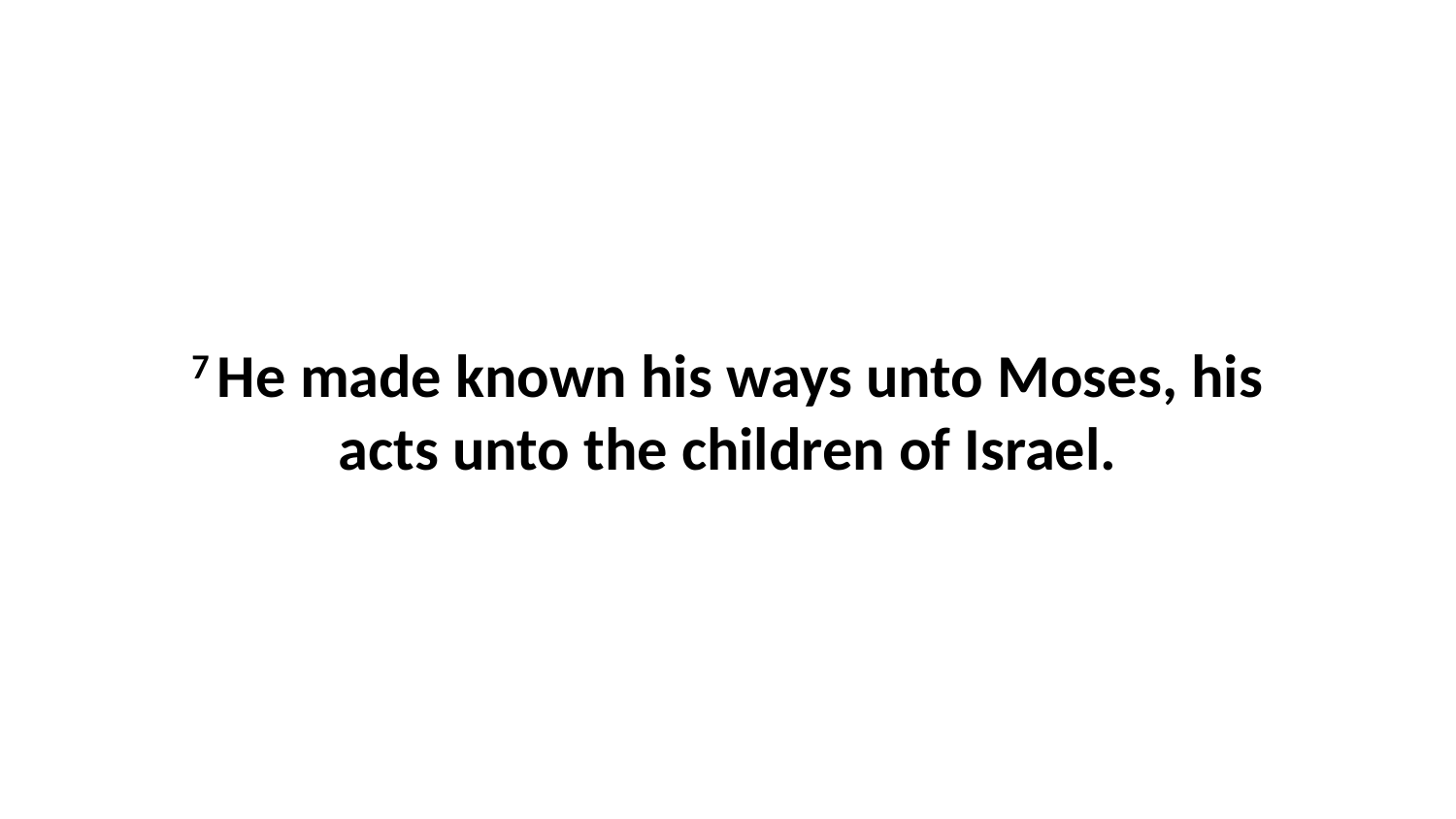

7 He made known his ways unto Moses, his acts unto the children of Israel.